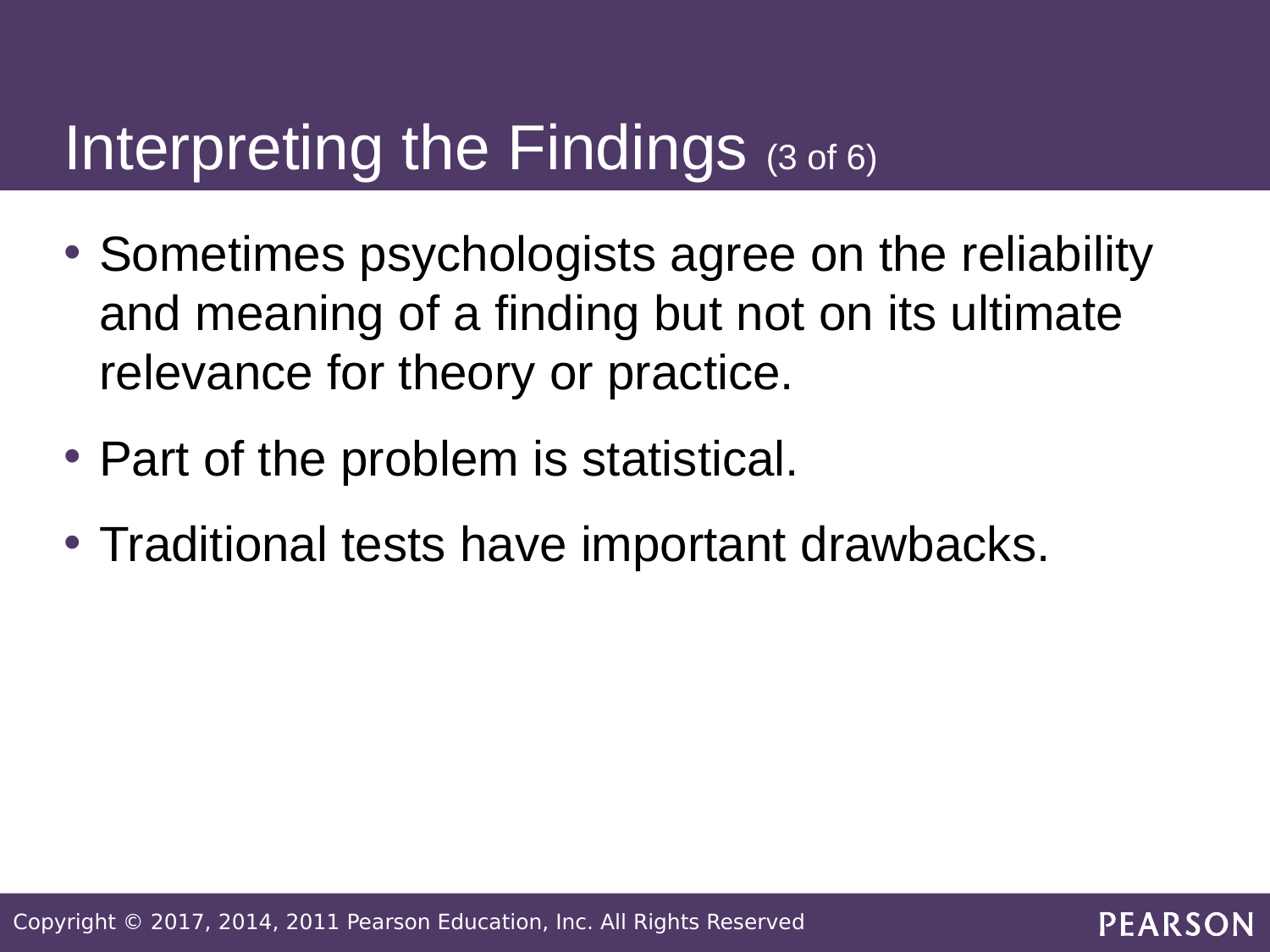

# Interpreting the Findings (3 of 6)
Sometimes psychologists agree on the reliability and meaning of a finding but not on its ultimate relevance for theory or practice.
Part of the problem is statistical.
Traditional tests have important drawbacks.